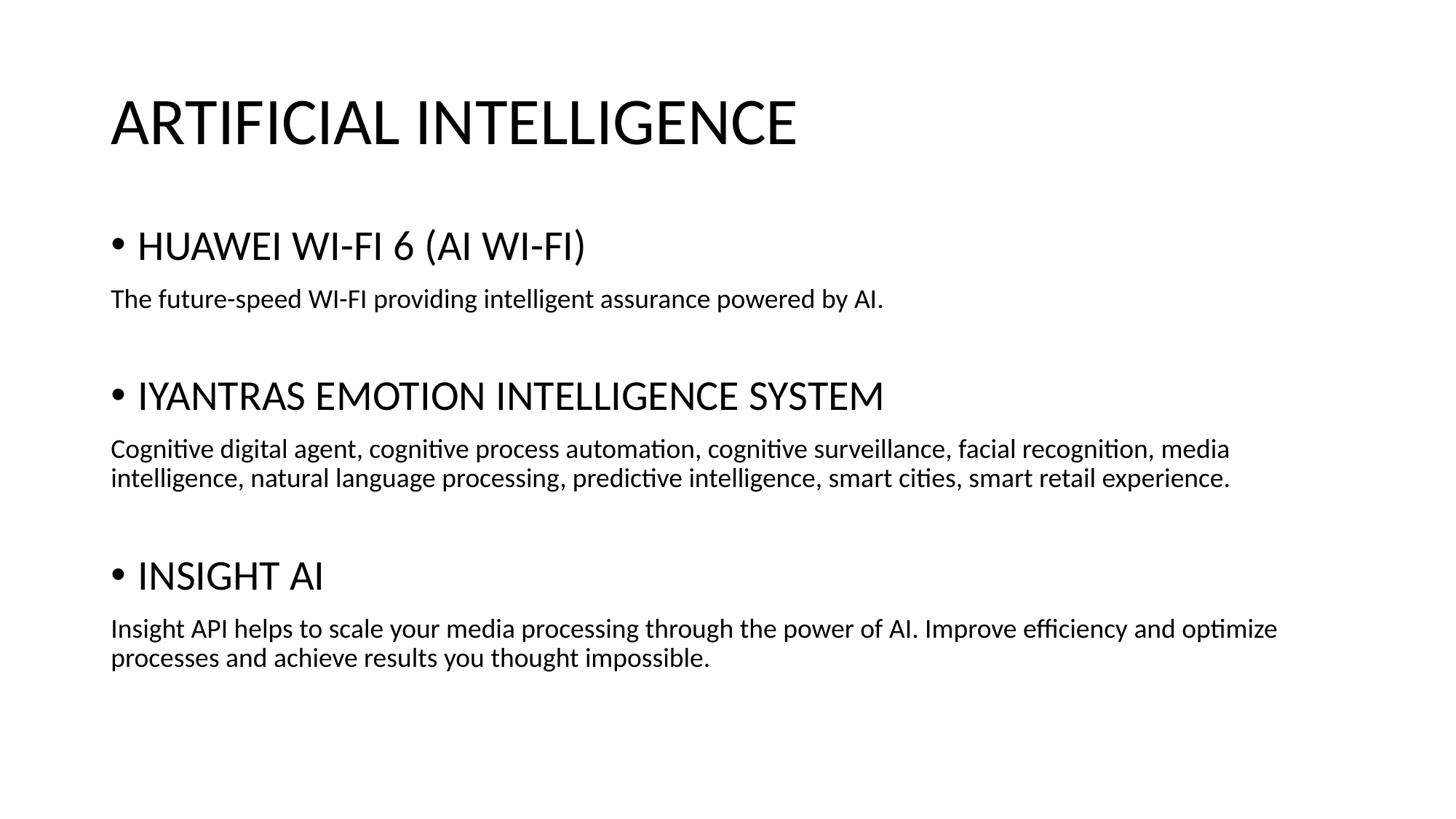

# ARTIFICIAL INTELLIGENCE
HUAWEI WI-FI 6 (AI WI-FI)
The future-speed WI-FI providing intelligent assurance powered by AI.

IYANTRAS EMOTION INTELLIGENCE SYSTEM
Cognitive digital agent, cognitive process automation, cognitive surveillance, facial recognition, media intelligence, natural language processing, predictive intelligence, smart cities, smart retail experience.

INSIGHT AI
Insight API helps to scale your media processing through the power of AI. Improve efficiency and optimize processes and achieve results you thought impossible.